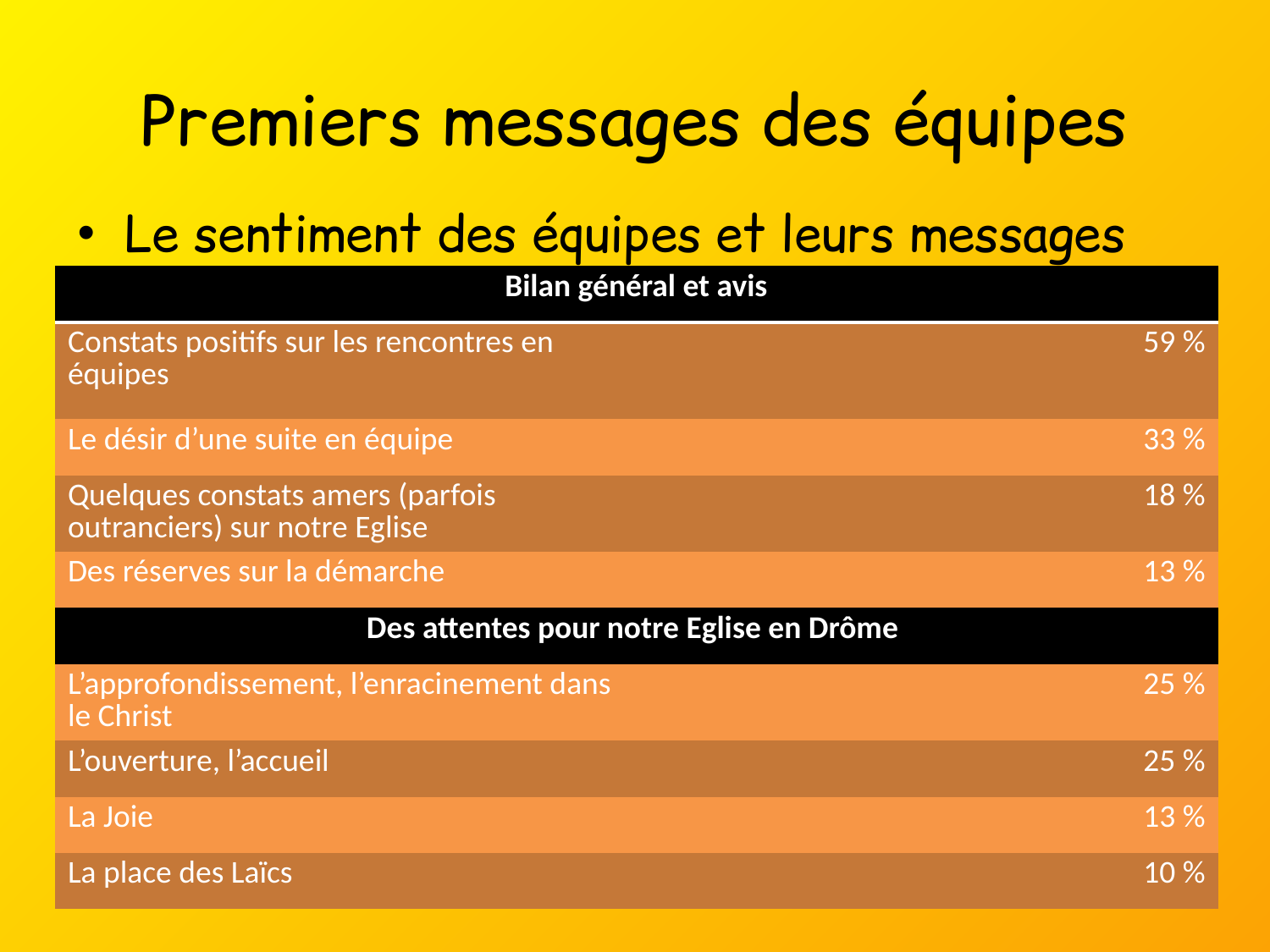

# Premiers messages des équipes
Le sentiment des équipes et leurs messages

| Bilan général et avis |  |
| --- | --- |
| Constats positifs sur les rencontres en équipes | 59 % |
| Le désir d’une suite en équipe | 33 % |
| Quelques constats amers (parfois outranciers) sur notre Eglise | 18 % |
| Des réserves sur la démarche | 13 % |
| Des attentes pour notre Eglise en Drôme |  |
| L’approfondissement, l’enracinement dans le Christ | 25 % |
| L’ouverture, l’accueil | 25 % |
| La Joie | 13 % |
| La place des Laïcs | 10 % |